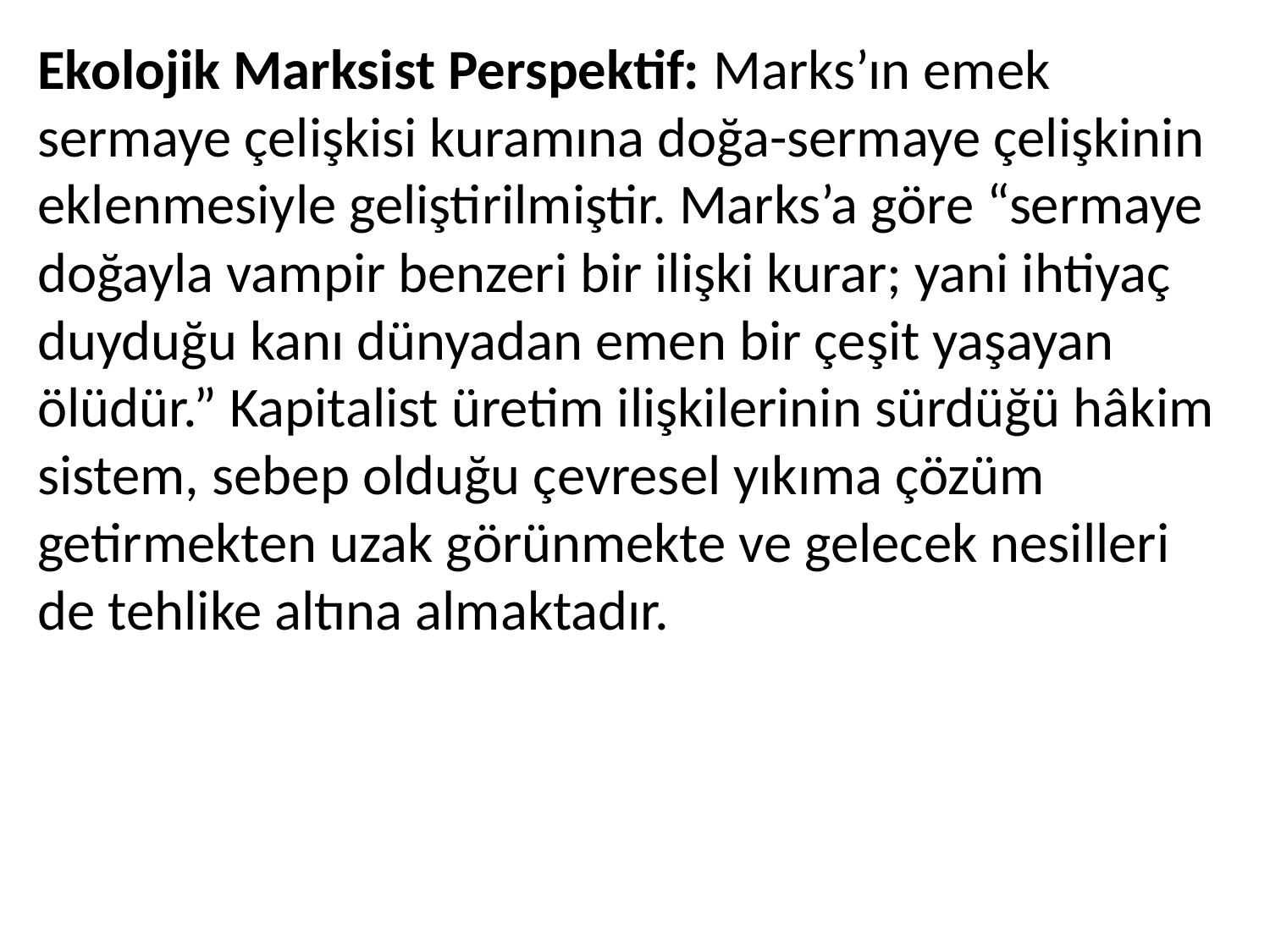

Ekolojik Marksist Perspektif: Marks’ın emek sermaye çelişkisi kuramına doğa-sermaye çelişkinin eklenmesiyle geliştirilmiştir. Marks’a göre “sermaye doğayla vampir benzeri bir ilişki kurar; yani ihtiyaç duyduğu kanı dünyadan emen bir çeşit yaşayan ölüdür.” Kapitalist üretim ilişkilerinin sürdüğü hâkim sistem, sebep olduğu çevresel yıkıma çözüm getirmekten uzak görünmekte ve gelecek nesilleri de tehlike altına almaktadır.